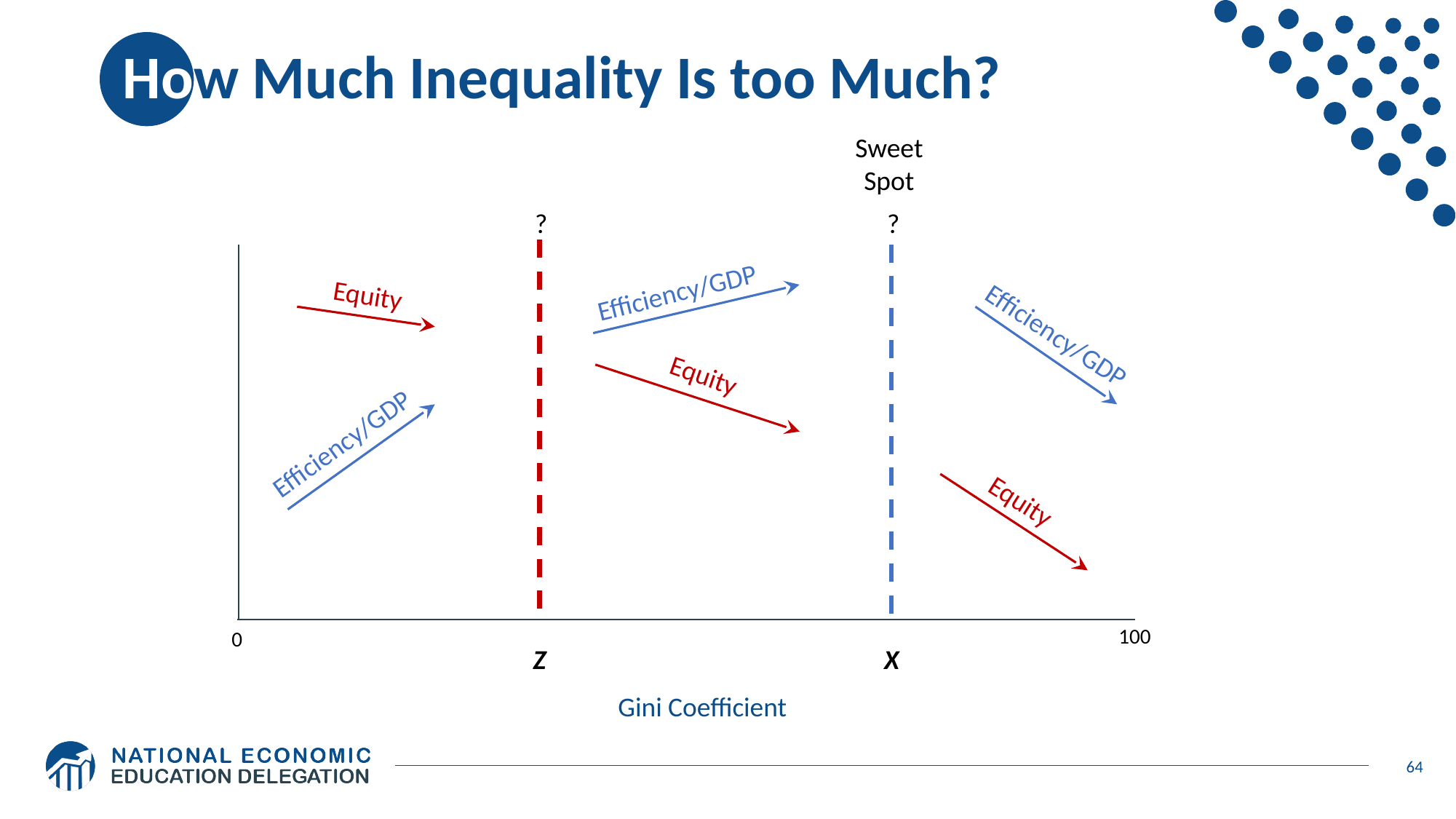

# How Much Inequality Is too Much?
Sweet
Spot
?
?
Efficiency/GDP
Equity
Efficiency/GDP
Equity
Efficiency/GDP
Equity
100
0
Z
X
Gini Coefficient
64